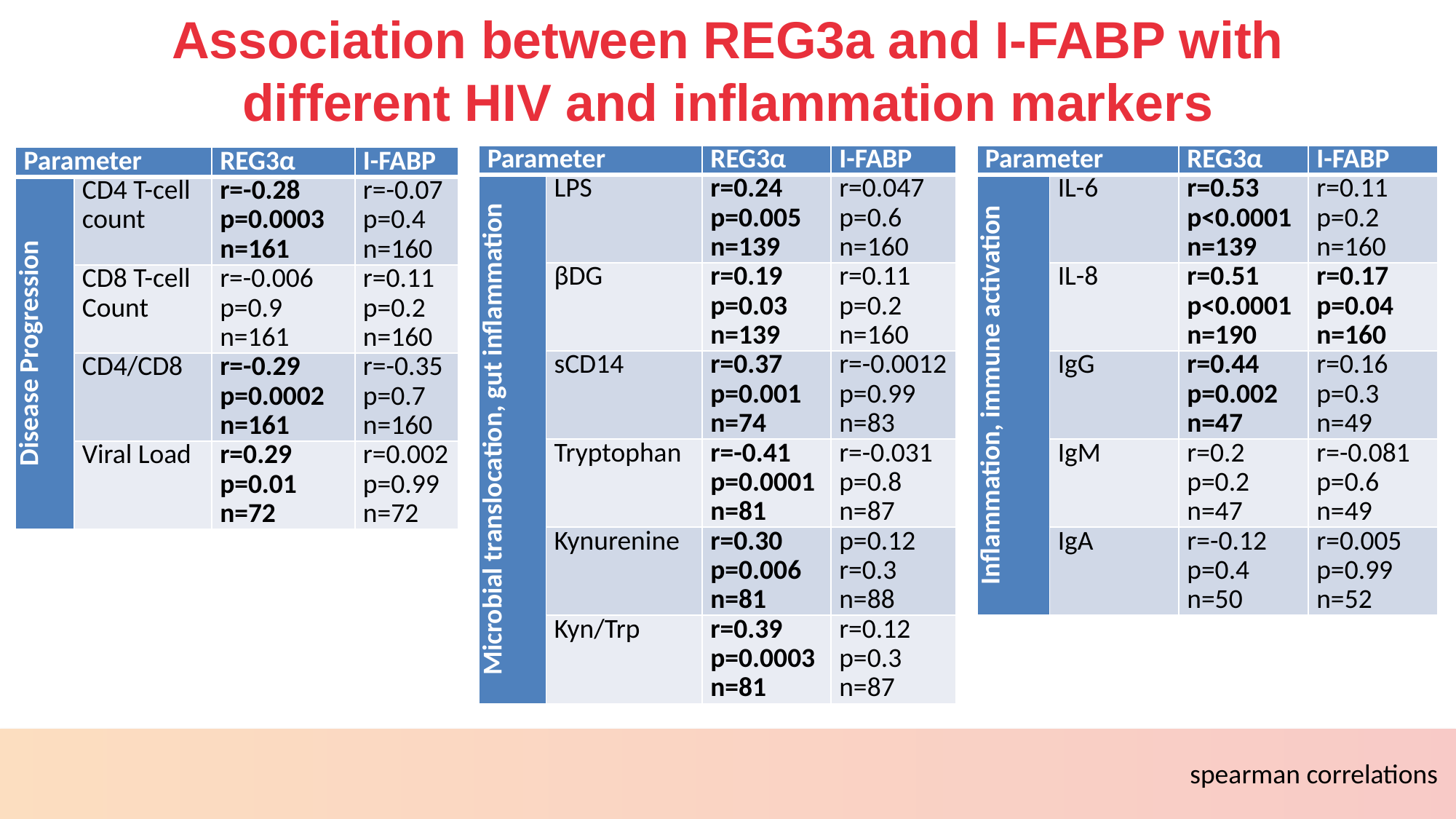

# Association between REG3a and I-FABP with different HIV and inflammation markers
| Parameter |  | REG3α | I-FABP |
| --- | --- | --- | --- |
| Microbial translocation, gut inflammation | LPS | r=0.24 p=0.005 n=139 | r=0.047 p=0.6 n=160 |
|  | βDG | r=0.19 p=0.03 n=139 | r=0.11 p=0.2 n=160 |
|  | sCD14 | r=0.37 p=0.001 n=74 | r=-0.0012 p=0.99 n=83 |
|  | Tryptophan | r=-0.41 p=0.0001 n=81 | r=-0.031 p=0.8 n=87 |
|  | Kynurenine | r=0.30 p=0.006 n=81 | p=0.12 r=0.3 n=88 |
|  | Kyn/Trp | r=0.39 p=0.0003 n=81 | r=0.12 p=0.3 n=87 |
| Parameter |  | REG3α | I-FABP |
| --- | --- | --- | --- |
| Inflammation, immune activation | IL-6 | r=0.53 p<0.0001 n=139 | r=0.11 p=0.2 n=160 |
|  | IL-8 | r=0.51 p<0.0001 n=190 | r=0.17 p=0.04 n=160 |
|  | IgG | r=0.44 p=0.002 n=47 | r=0.16 p=0.3 n=49 |
|  | IgM | r=0.2 p=0.2 n=47 | r=-0.081 p=0.6 n=49 |
|  | IgA | r=-0.12 p=0.4 n=50 | r=0.005 p=0.99 n=52 |
| Parameter |  | REG3α | I-FABP |
| --- | --- | --- | --- |
| Disease Progression | CD4 T-cell count | r=-0.28 p=0.0003 n=161 | r=-0.07 p=0.4 n=160 |
|  | CD8 T-cell Count | r=-0.006 p=0.9 n=161 | r=0.11 p=0.2 n=160 |
|  | CD4/CD8 | r=-0.29 p=0.0002 n=161 | r=-0.35 p=0.7 n=160 |
|  | Viral Load | r=0.29 p=0.01 n=72 | r=0.002 p=0.99 n=72 |

spearman correlations